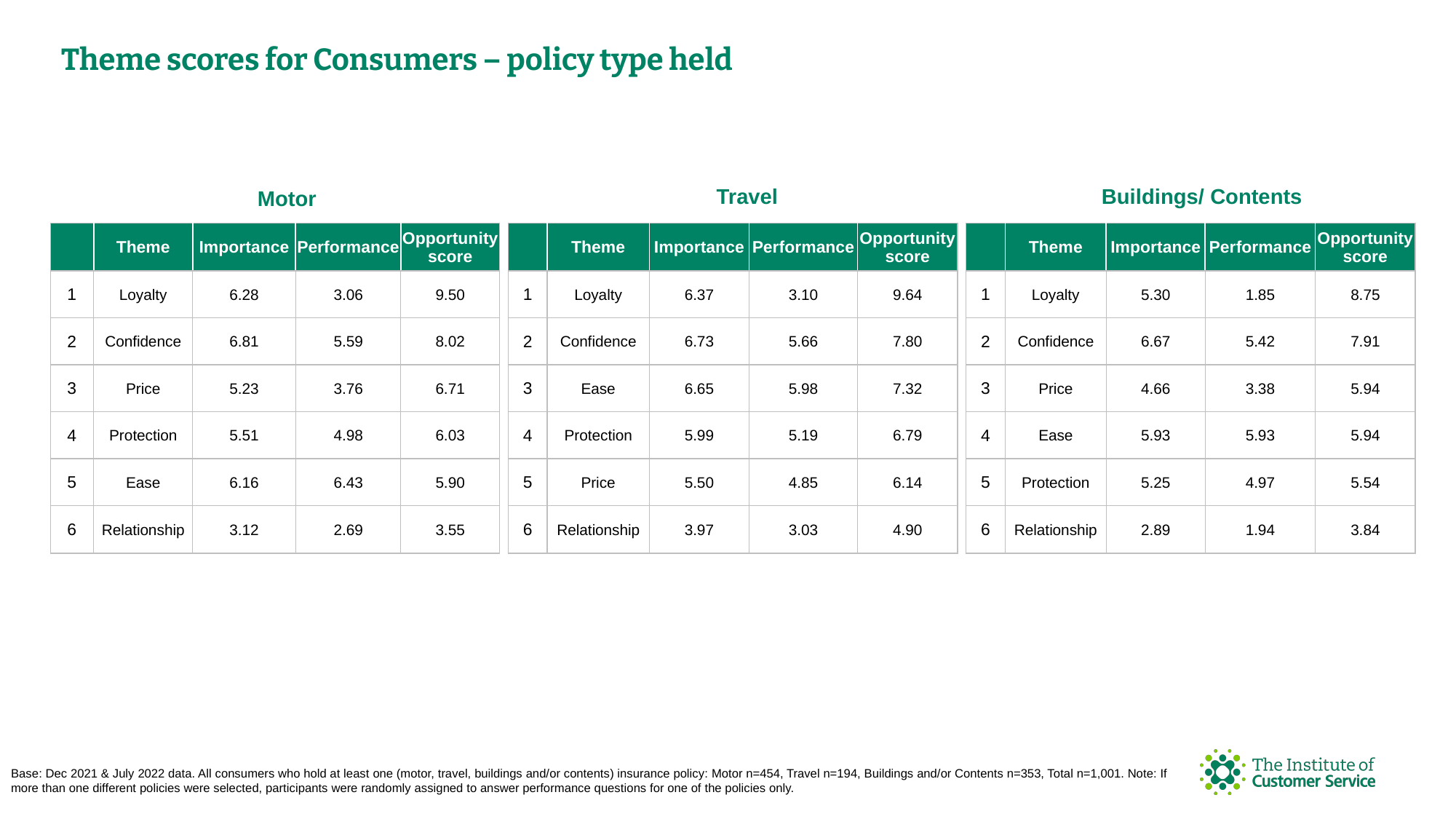

Theme scores for Consumers – policy type held
Buildings/ Contents
Travel
Motor
|  | Theme | Importance | Performance | Opportunity score |
| --- | --- | --- | --- | --- |
| 1 | Loyalty | 6.37 | 3.10 | 9.64 |
| 2 | Confidence | 6.73 | 5.66 | 7.80 |
| 3 | Ease | 6.65 | 5.98 | 7.32 |
| 4 | Protection | 5.99 | 5.19 | 6.79 |
| 5 | Price | 5.50 | 4.85 | 6.14 |
| 6 | Relationship | 3.97 | 3.03 | 4.90 |
|  | Theme | Importance | Performance | Opportunity score |
| --- | --- | --- | --- | --- |
| 1 | Loyalty | 5.30 | 1.85 | 8.75 |
| 2 | Confidence | 6.67 | 5.42 | 7.91 |
| 3 | Price | 4.66 | 3.38 | 5.94 |
| 4 | Ease | 5.93 | 5.93 | 5.94 |
| 5 | Protection | 5.25 | 4.97 | 5.54 |
| 6 | Relationship | 2.89 | 1.94 | 3.84 |
|  | Theme | Importance | Performance | Opportunity score |
| --- | --- | --- | --- | --- |
| 1 | Loyalty | 6.28 | 3.06 | 9.50 |
| 2 | Confidence | 6.81 | 5.59 | 8.02 |
| 3 | Price | 5.23 | 3.76 | 6.71 |
| 4 | Protection | 5.51 | 4.98 | 6.03 |
| 5 | Ease | 6.16 | 6.43 | 5.90 |
| 6 | Relationship | 3.12 | 2.69 | 3.55 |
Base: Dec 2021 & July 2022 data. All consumers who hold at least one (motor, travel, buildings and/or contents) insurance policy: Motor n=454, Travel n=194, Buildings and/or Contents n=353, Total n=1,001. Note: If more than one different policies were selected, participants were randomly assigned to answer performance questions for one of the policies only.